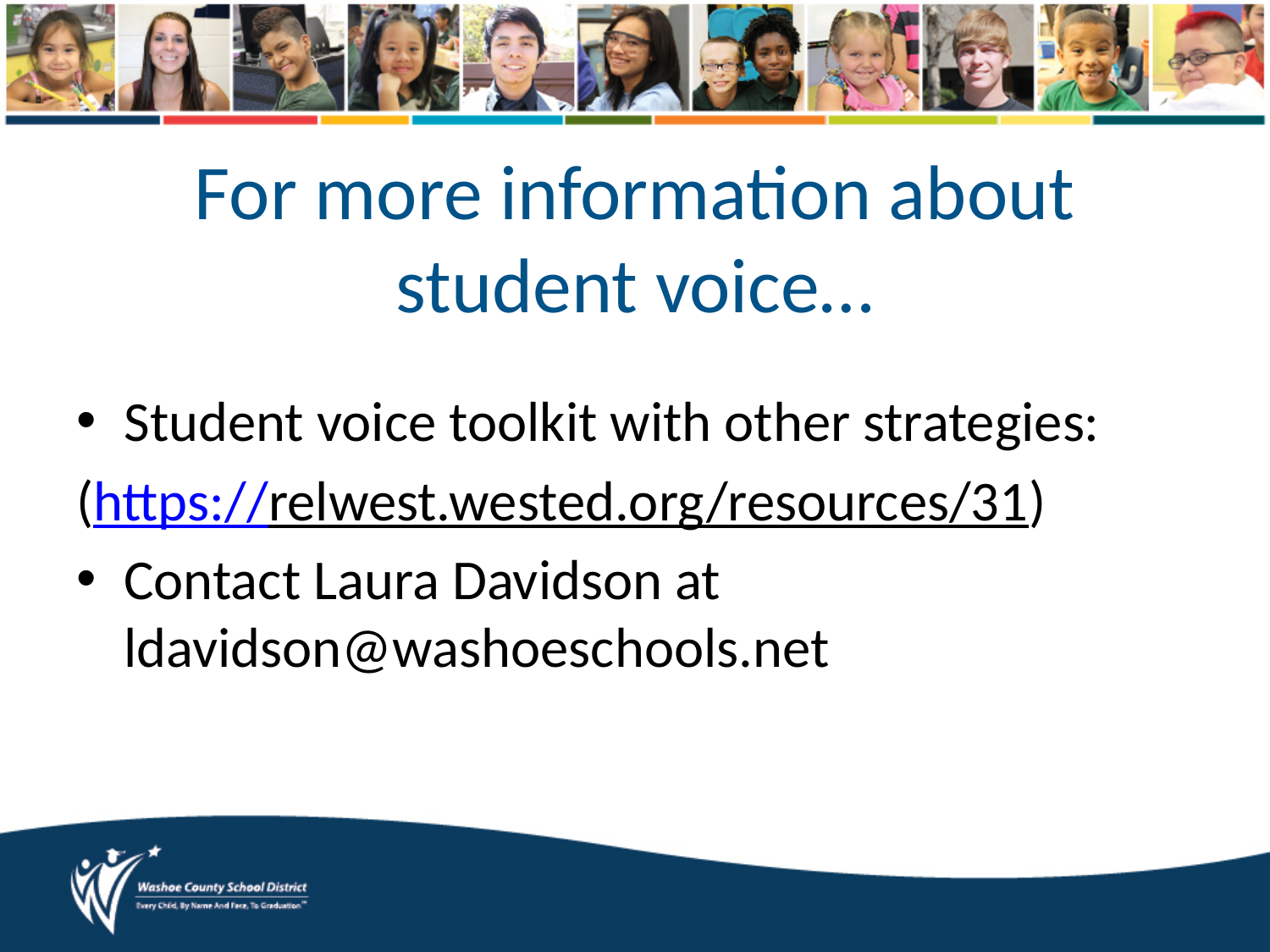

# For more information about student voice…
Student voice toolkit with other strategies:
(https://relwest.wested.org/resources/31)
Contact Laura Davidson at ldavidson@washoeschools.net